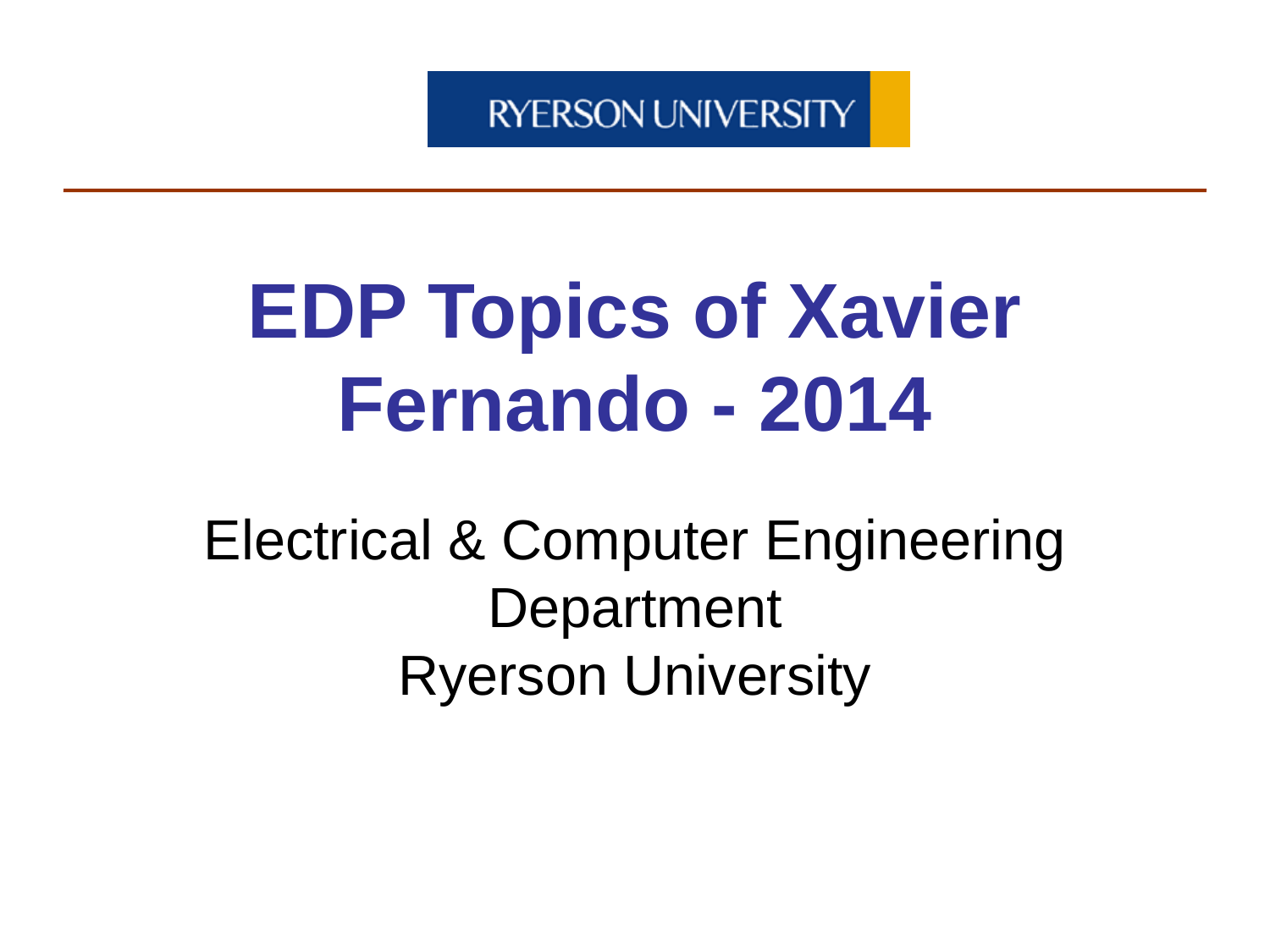

EDP Topics of Xavier Fernando - 2014
# Electrical & Computer Engineering Department Ryerson University